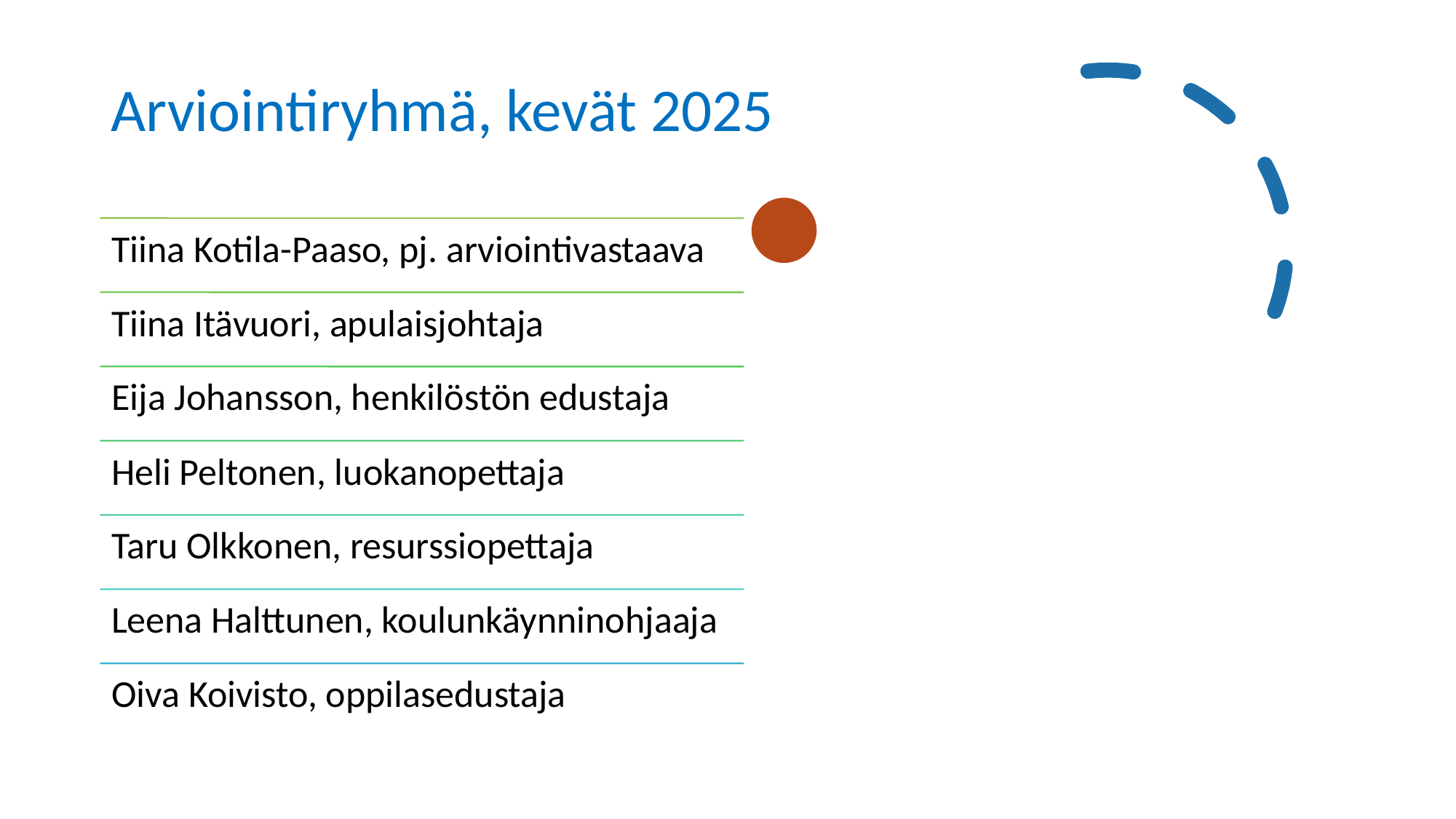

# Arviointiryhmä, kevät 2025

Tiina Kotila-Paaso, pj. arviointivastaava
Tiina Itävuori, apulaisjohtaja
Eija Johansson, henkilöstön edustaja
Heli Peltonen, luokanopettaja
Taru Olkkonen, resurssiopettaja
Leena Halttunen, koulunkäynninohjaaja
Oiva Koivisto, oppilasedustaja